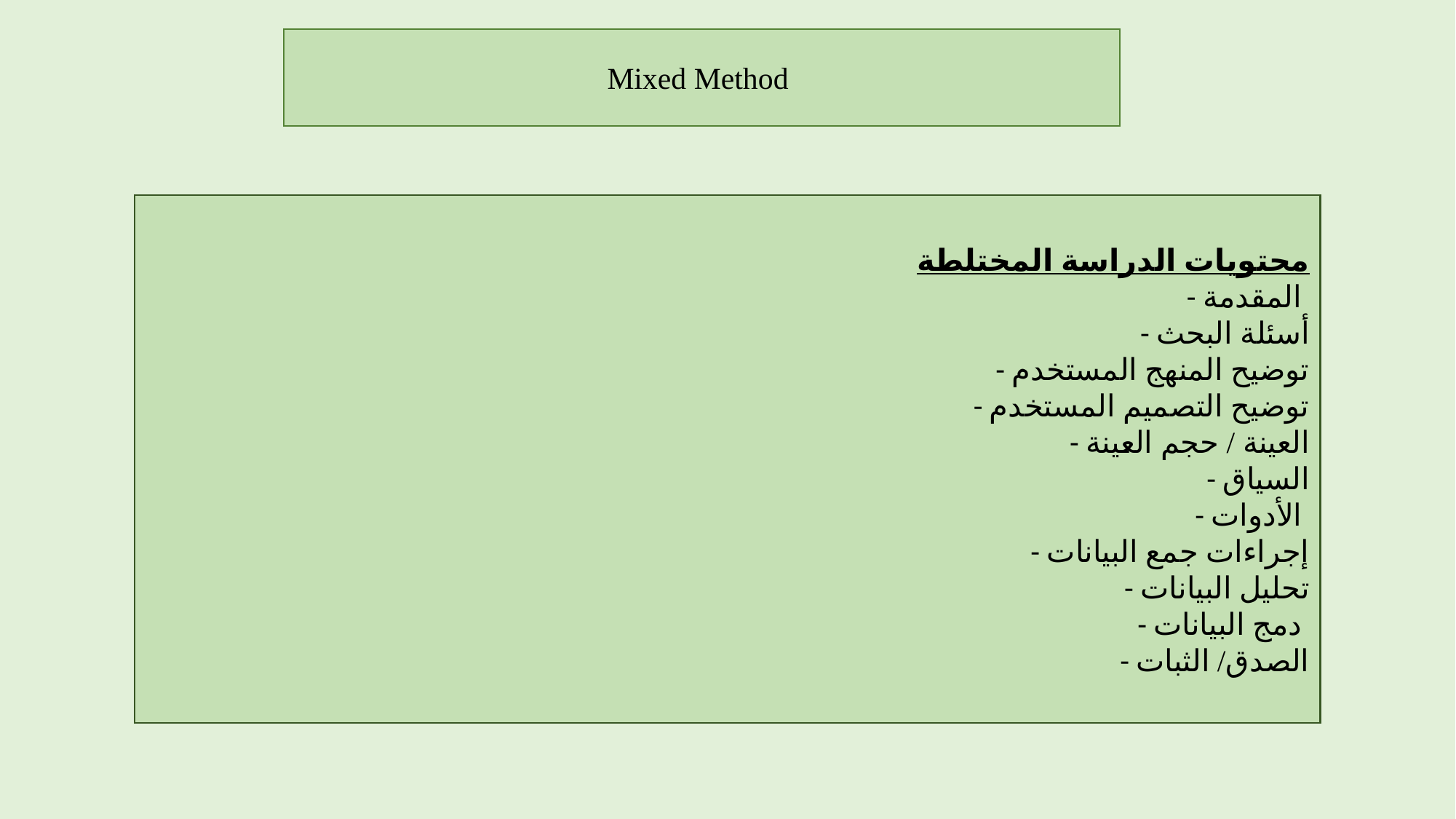

Mixed Method
محتويات الدراسة المختلطة
- المقدمة
- أسئلة البحث
- توضيح المنهج المستخدم
- توضيح التصميم المستخدم
- العينة / حجم العينة
- السياق
- الأدوات
- إجراءات جمع البيانات
- تحليل البيانات
- دمج البيانات
- الصدق/ الثبات